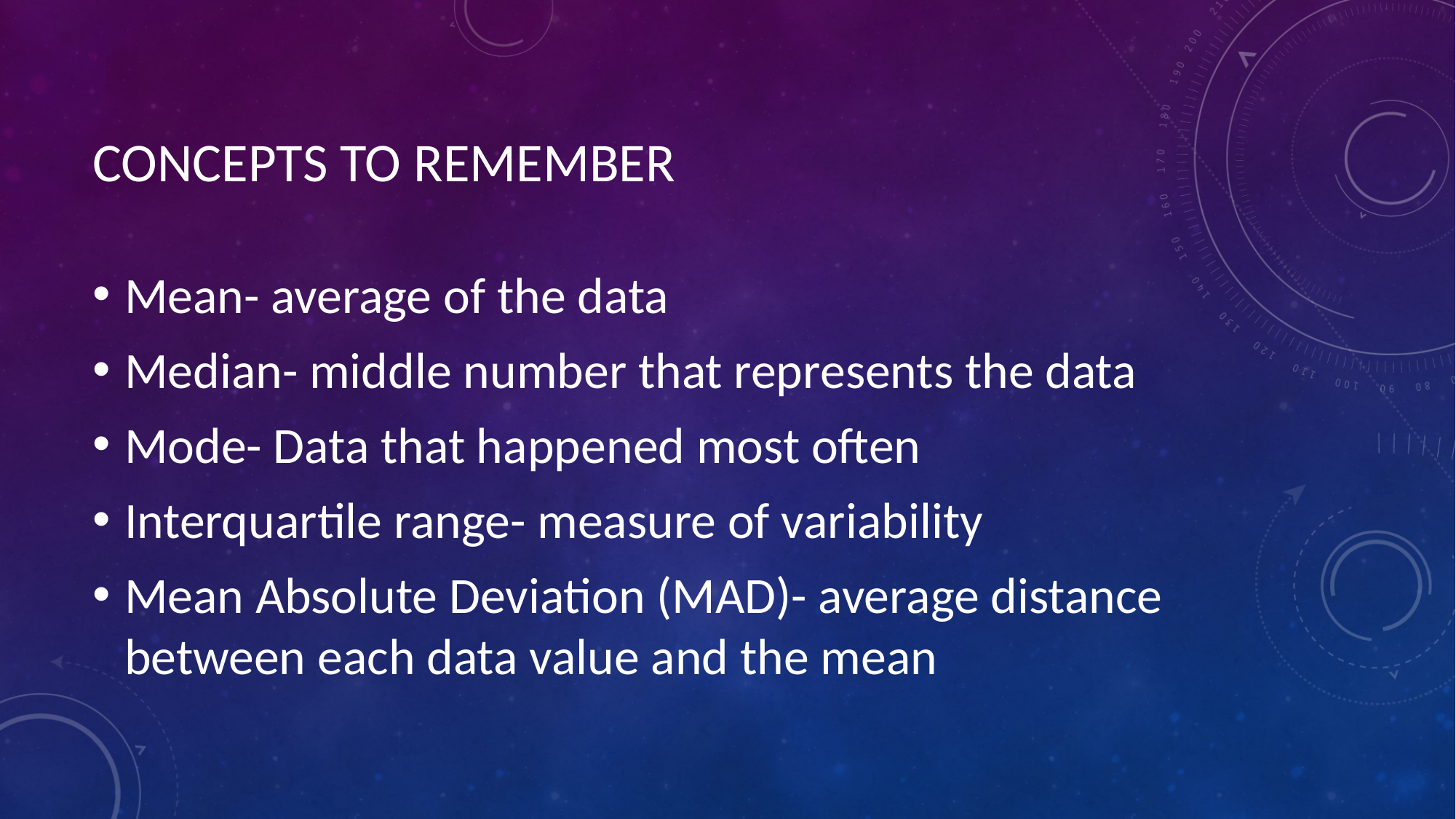

# Concepts to remember
Mean- average of the data
Median- middle number that represents the data
Mode- Data that happened most often
Interquartile range- measure of variability
Mean Absolute Deviation (MAD)- average distance between each data value and the mean